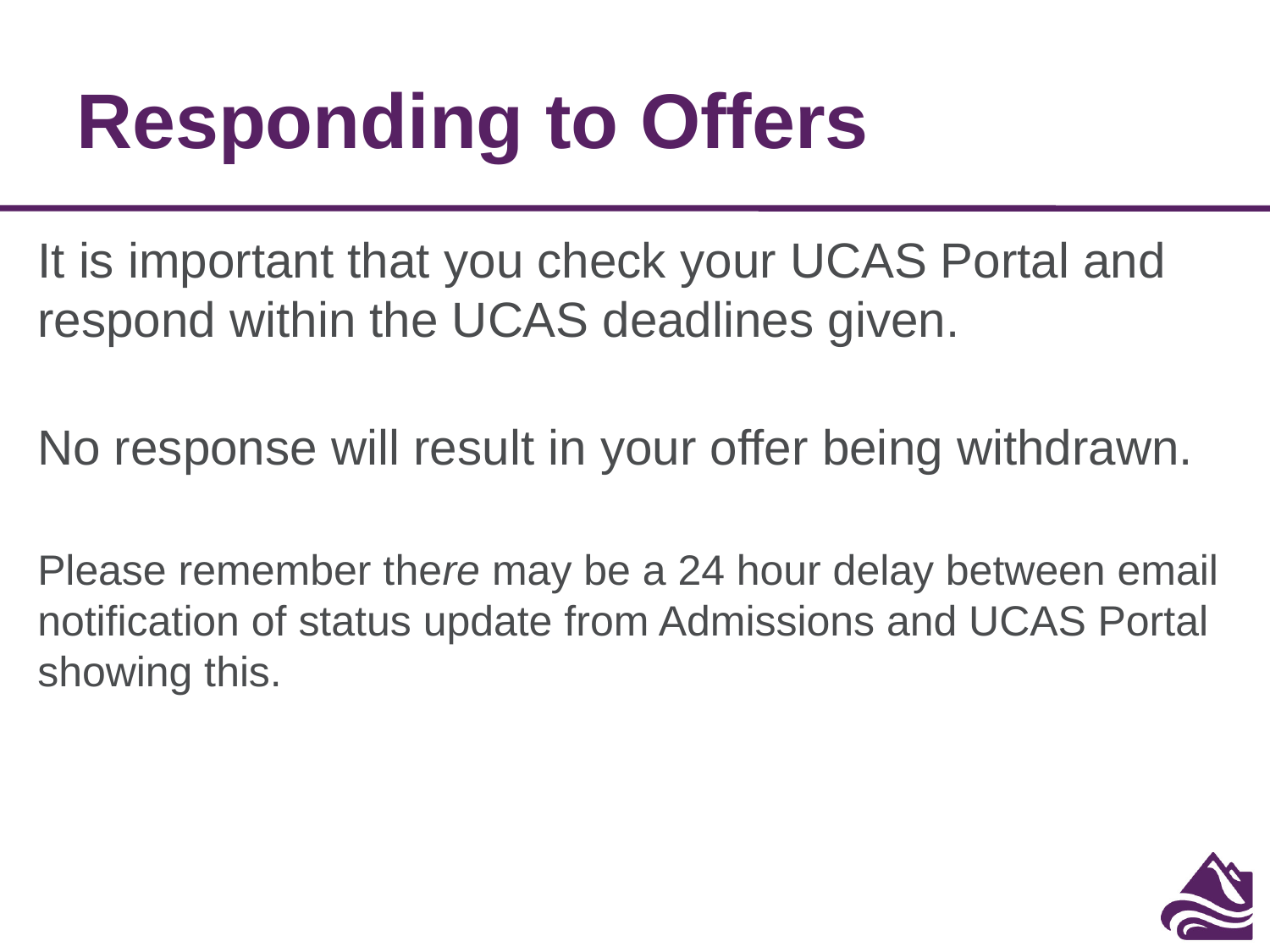

# Responding to Offers
It is important that you check your UCAS Portal and respond within the UCAS deadlines given.

No response will result in your offer being withdrawn.

Please remember there may be a 24 hour delay between email notification of status update from Admissions and UCAS Portal showing this.